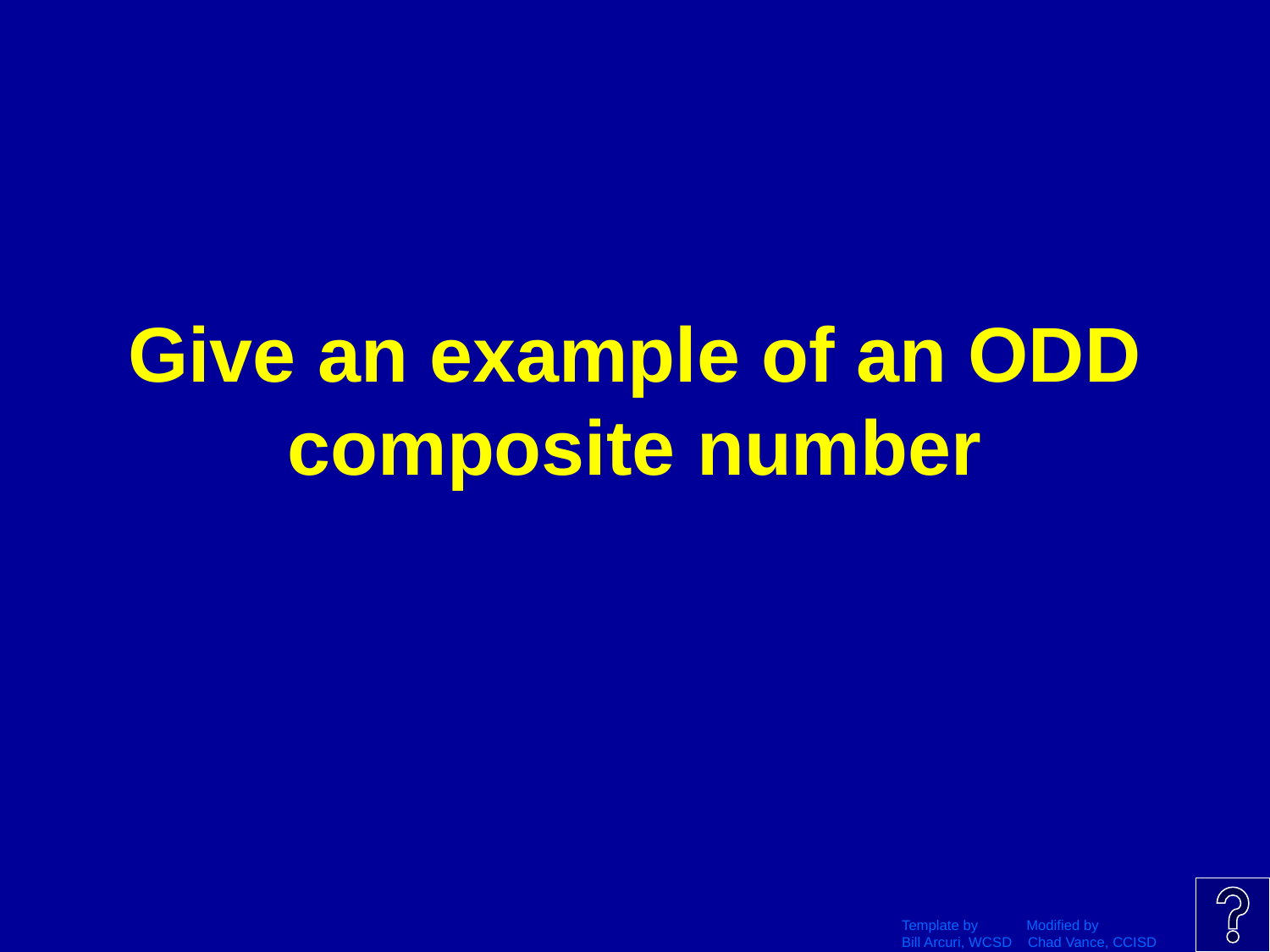

# Give an example of an ODD composite number

Template by            Modified by
Bill Arcuri, WCSD    Chad Vance, CCISD